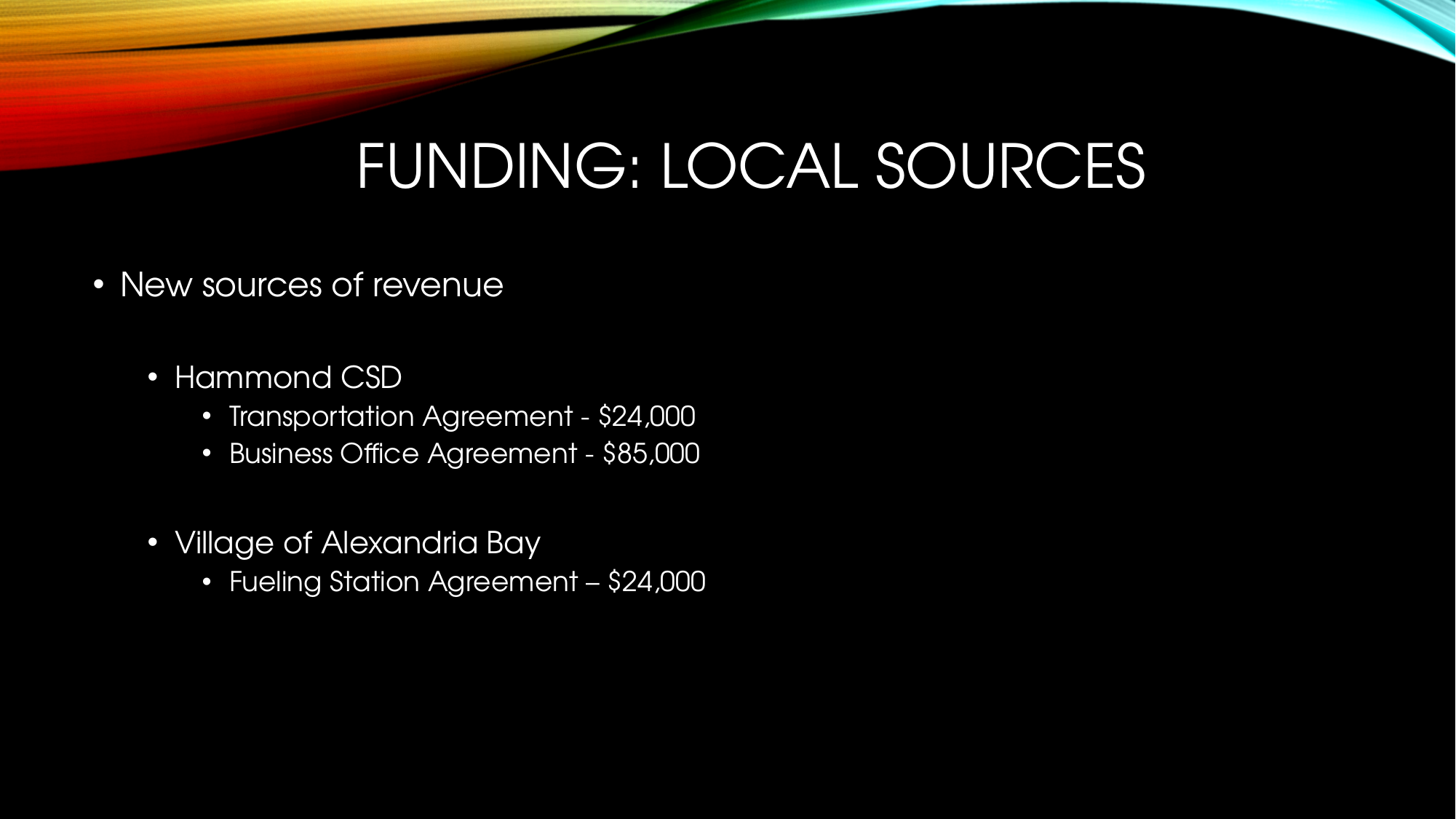

# Funding: local sources
New sources of revenue

Hammond CSD
Transportation Agreement - $24,000
Business Office Agreement - $85,000

Village of Alexandria Bay
Fueling Station Agreement – $24,000